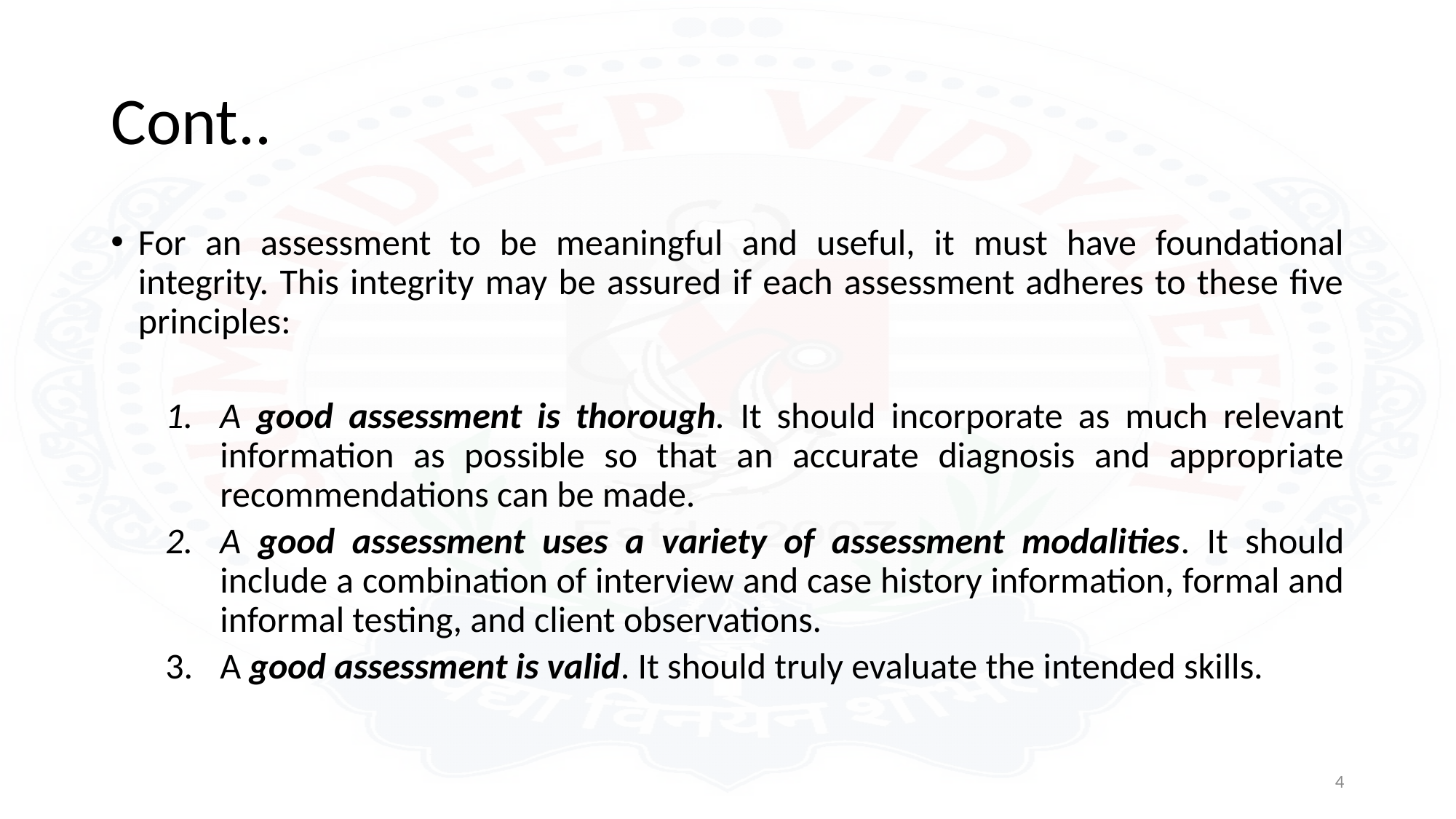

# Cont..
For an assessment to be meaningful and useful, it must have foundational integrity. This integrity may be assured if each assessment adheres to these five principles:

A good assessment is thorough. It should incorporate as much relevant information as possible so that an accurate diagnosis and appropriate recommendations can be made.
A good assessment uses a variety of assessment modalities. It should include a combination of interview and case history information, formal and informal testing, and client observations.
A good assessment is valid. It should truly evaluate the intended skills.
4